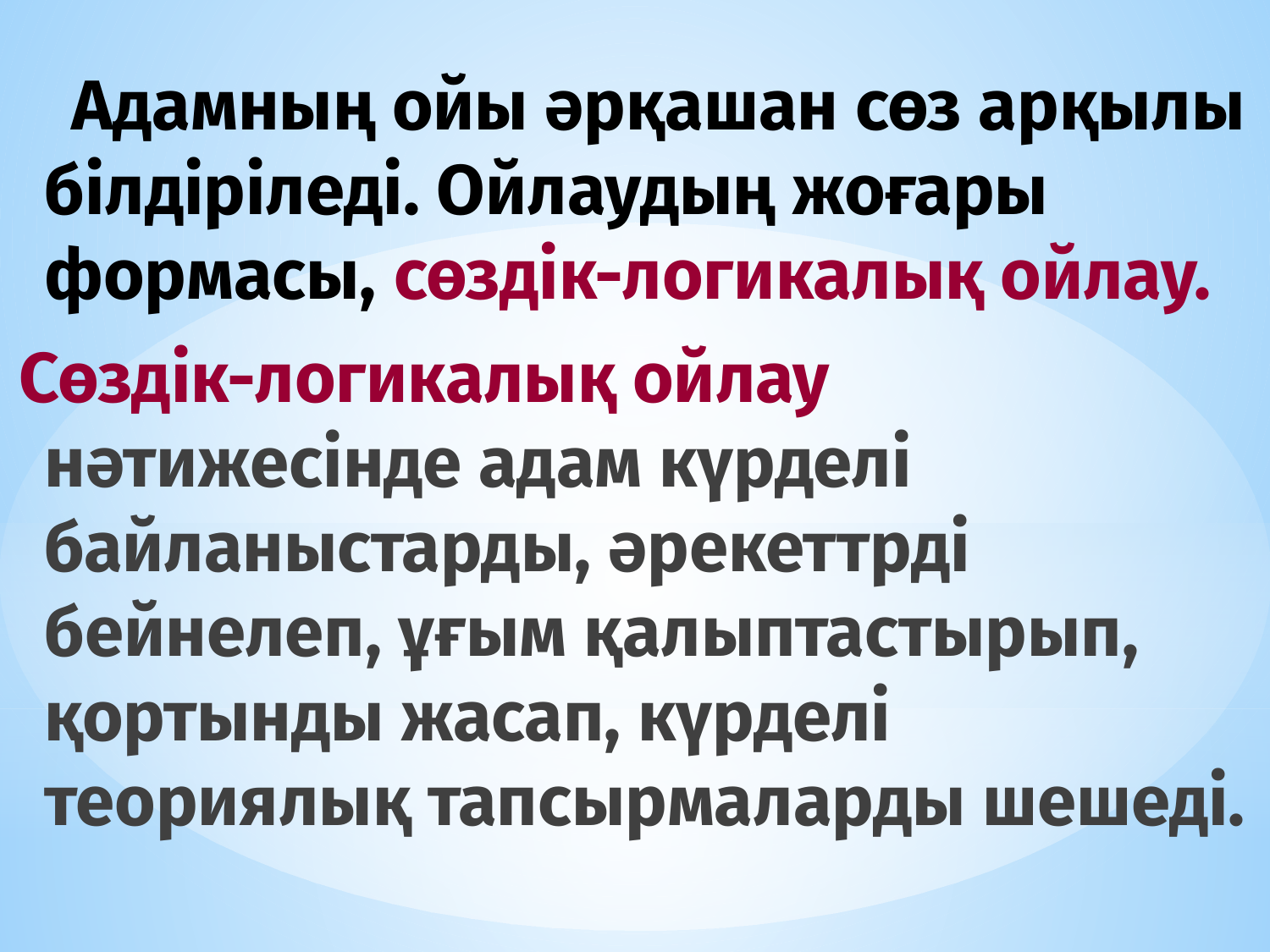

Адамның ойы әрқашан сөз арқылы білдіріледі. Ойлаудың жоғары формасы, сөздік-логикалық ойлау.
Сөздік-логикалық ойлау нәтижесінде адам күрделі байланыстарды, әрекеттрді бейнелеп, ұғым қалыптастырып, қортынды жасап, күрделі теориялық тапсырмаларды шешеді.